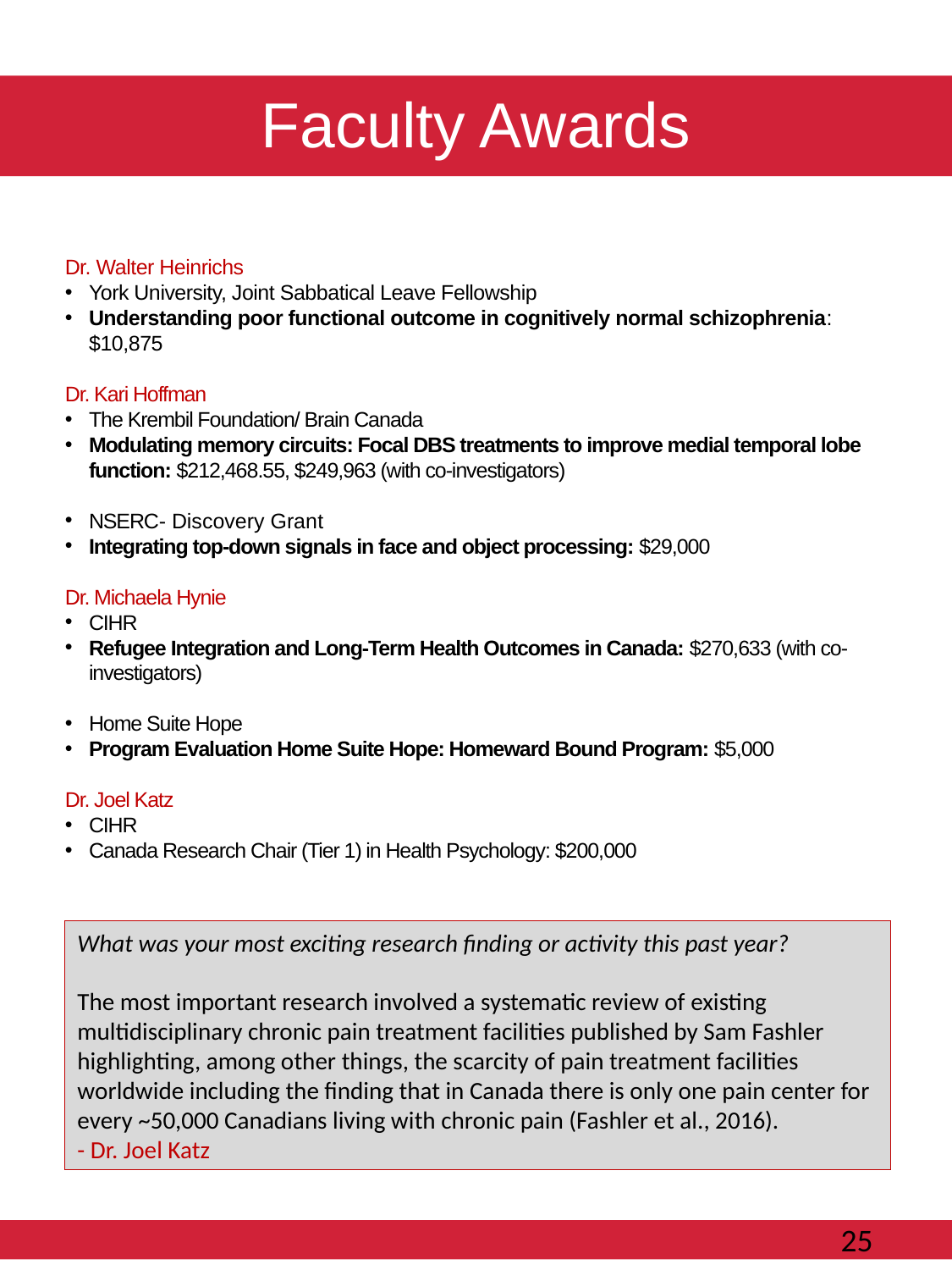

# Faculty Awards
Dr. Walter Heinrichs
York University, Joint Sabbatical Leave Fellowship
Understanding poor functional outcome in cognitively normal schizophrenia: $10,875

Dr. Kari Hoffman
The Krembil Foundation/ Brain Canada
Modulating memory circuits: Focal DBS treatments to improve medial temporal lobe function: $212,468.55, $249,963 (with co-investigators)

NSERC- Discovery Grant
Integrating top-down signals in face and object processing: $29,000

Dr. Michaela Hynie
CIHR
Refugee Integration and Long-Term Health Outcomes in Canada: $270,633 (with co-investigators)

Home Suite Hope
Program Evaluation Home Suite Hope: Homeward Bound Program: $5,000

Dr. Joel Katz
CIHR
Canada Research Chair (Tier 1) in Health Psychology: $200,000

What was your most exciting research finding or activity this past year?

The most important research involved a systematic review of existing multidisciplinary chronic pain treatment facilities published by Sam Fashler highlighting, among other things, the scarcity of pain treatment facilities worldwide including the finding that in Canada there is only one pain center for every ~50,000 Canadians living with chronic pain (Fashler et al., 2016).
- Dr. Joel Katz
						25